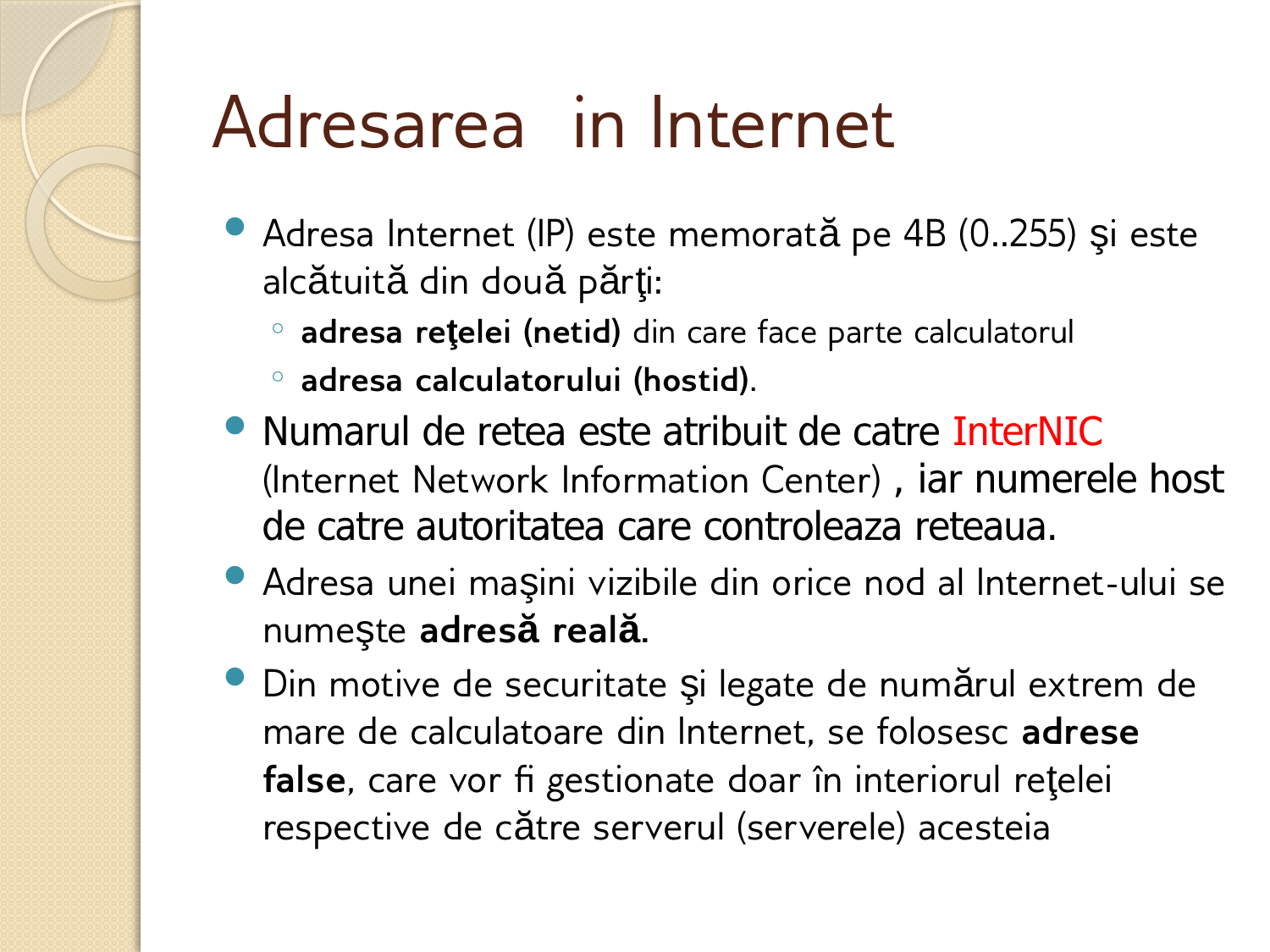

# Adresarea  in Internet
Adresa Internet (IP) este memorată pe 4B (0..255) şi este alcătuită din două părţi:
adresa reţelei (netid) din care face parte calculatorul
adresa calculatorului (hostid).
Numarul de retea este atribuit de catre InterNIC (Internet Network Information Center) , iar numerele host de catre autoritatea care controleaza reteaua.
Adresa unei maşini vizibile din orice nod al Internet-ului se numeşte adresă reală.
Din motive de securitate şi legate de numărul extrem de mare de calculatoare din Internet, se folosesc adrese false, care vor fi gestionate doar în interiorul reţelei respective de către serverul (serverele) acesteia